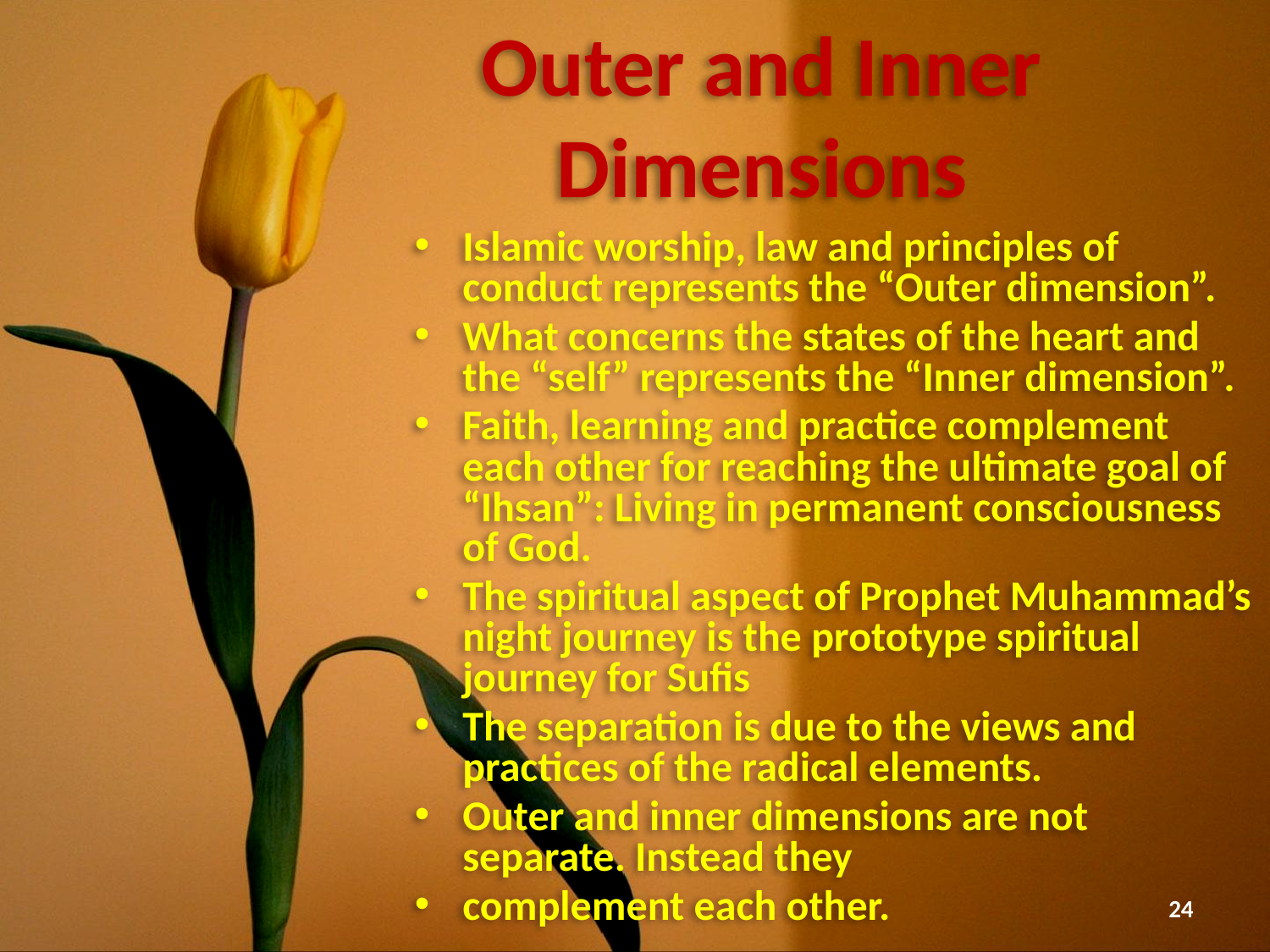

# Outer and Inner Dimensions
Islamic worship, law and principles of conduct represents the “Outer dimension”.
What concerns the states of the heart and the “self” represents the “Inner dimension”.
Faith, learning and practice complement each other for reaching the ultimate goal of “Ihsan”: Living in permanent consciousness of God.
The spiritual aspect of Prophet Muhammad’s night journey is the prototype spiritual journey for Sufis
The separation is due to the views and practices of the radical elements.
Outer and inner dimensions are not separate. Instead they
complement each other.

24